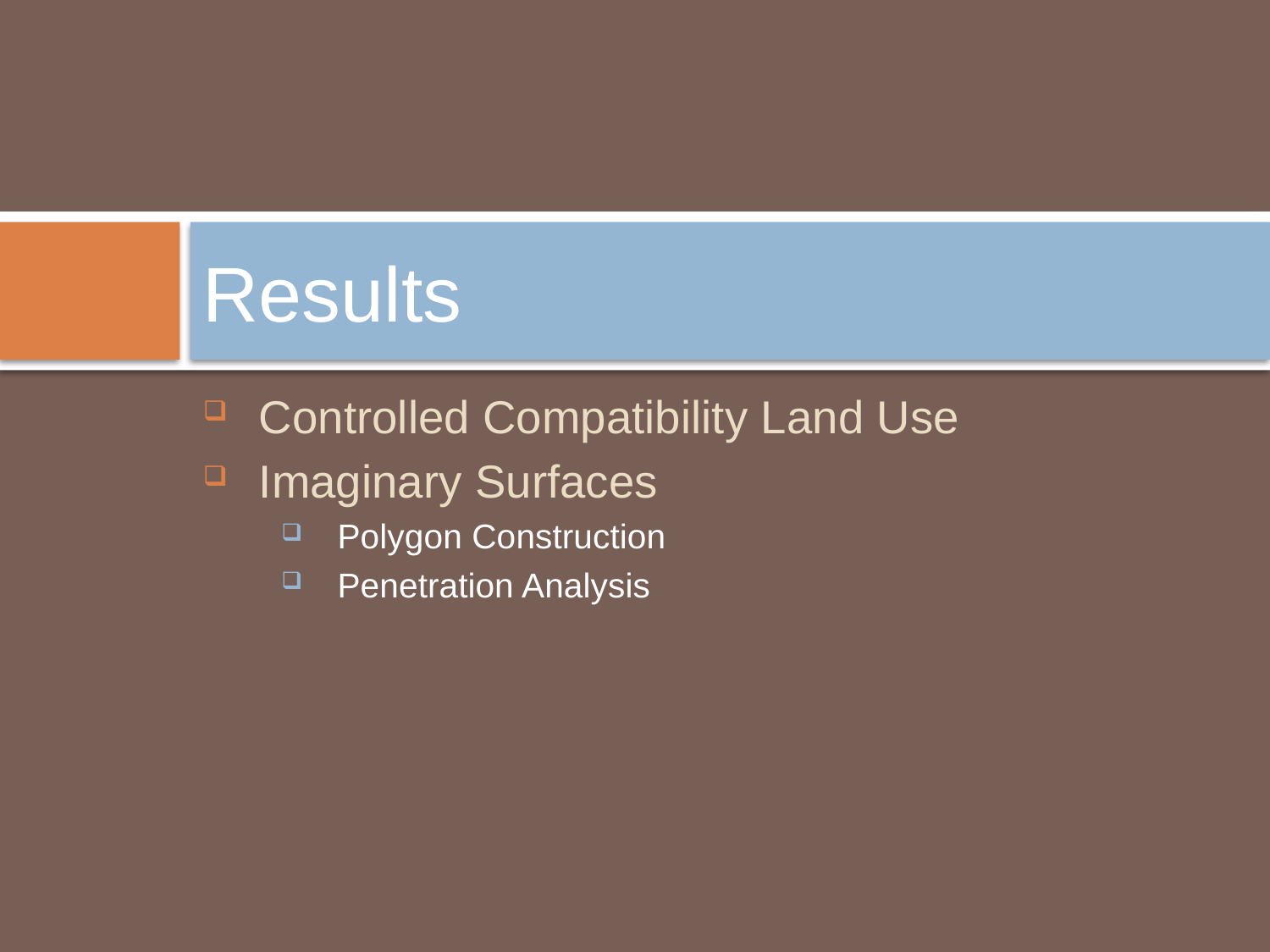

# Results
Controlled Compatibility Land Use
Imaginary Surfaces
Polygon Construction
Penetration Analysis